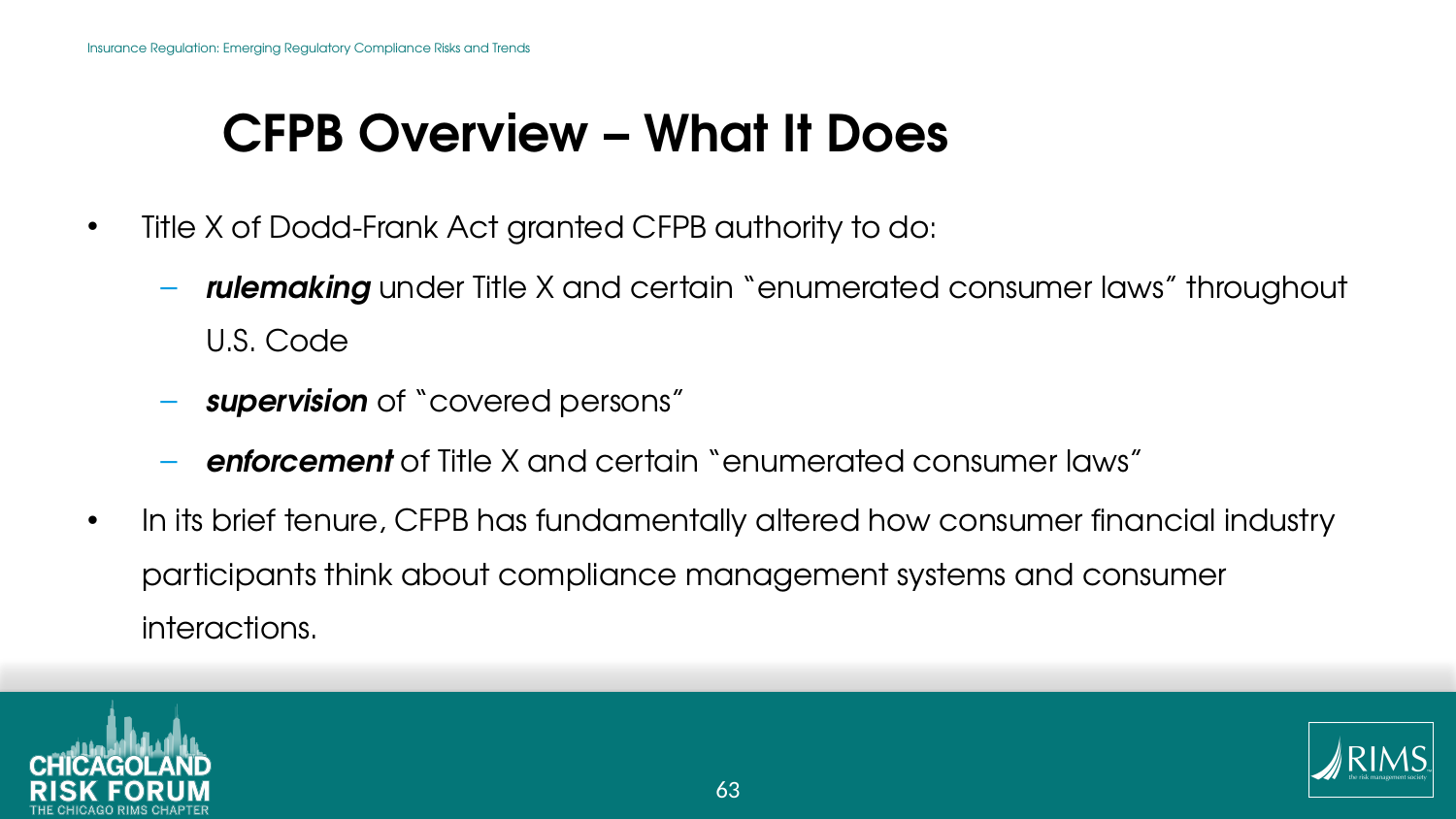

# Insurance Regulation: Emerging Regulatory Compliance Risks and Trends
				CFPB Overview – What It Does
Title X of Dodd-Frank Act granted CFPB authority to do:
rulemaking under Title X and certain “enumerated consumer laws” throughout U.S. Code
supervision of “covered persons”
enforcement of Title X and certain “enumerated consumer laws”
In its brief tenure, CFPB has fundamentally altered how consumer financial industry participants think about compliance management systems and consumer interactions.